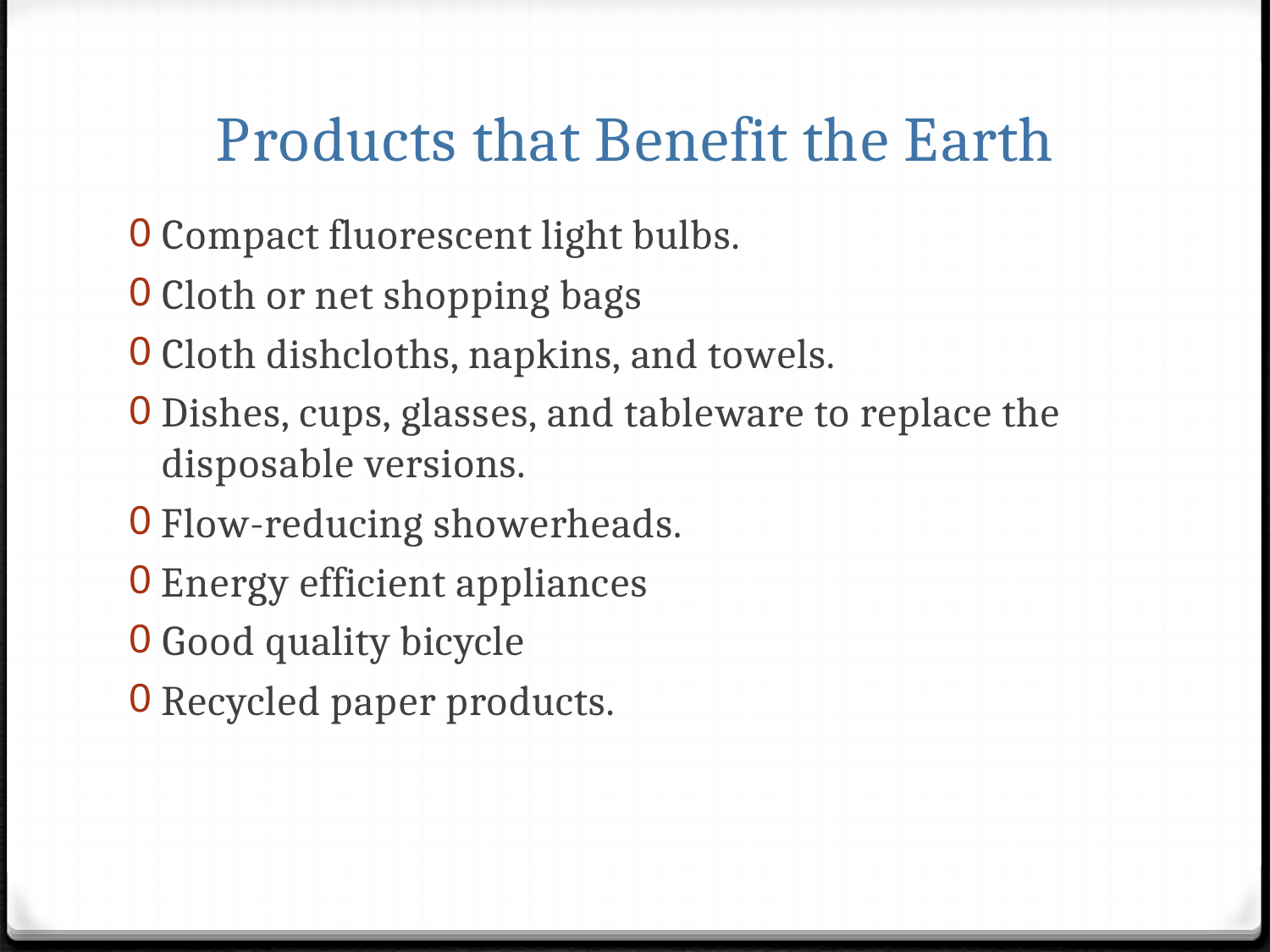

# Products that Benefit the Earth
Compact fluorescent light bulbs.
Cloth or net shopping bags
Cloth dishcloths, napkins, and towels.
Dishes, cups, glasses, and tableware to replace the disposable versions.
Flow-reducing showerheads.
Energy efficient appliances
Good quality bicycle
Recycled paper products.